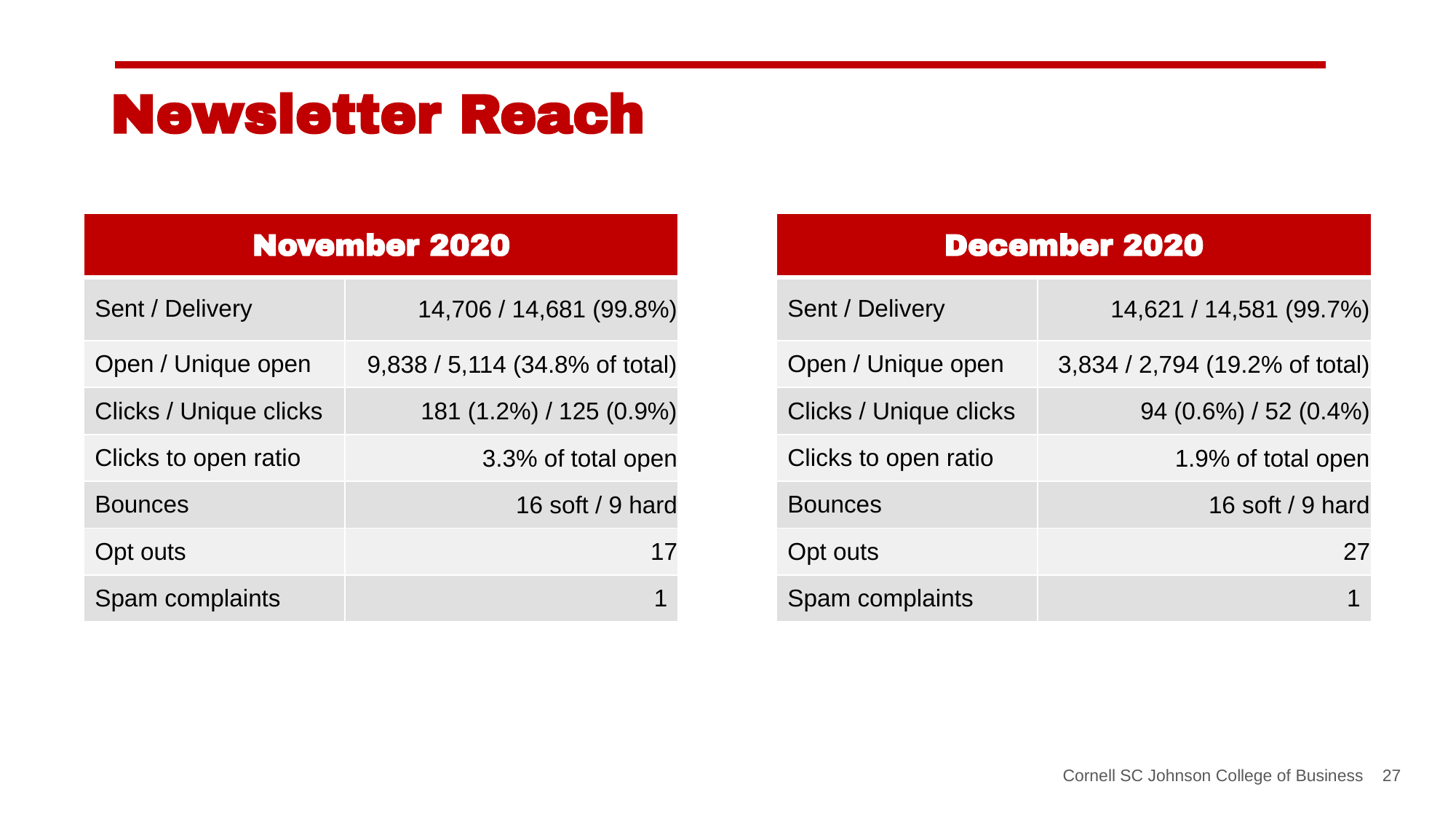

Newsletter Reach
| November 2020 | COLUMN |
| --- | --- |
| Sent / Delivery | 14,706 / 14,681 (99.8%) |
| Open / Unique open | 9,838 / 5,114 (34.8% of total) |
| Clicks / Unique clicks | 181 (1.2%) / 125 (0.9%) |
| Clicks to open ratio | 3.3% of total open |
| Bounces | 16 soft / 9 hard |
| Opt outs | 17 |
| Spam complaints | 1 |
| December 2020 | COLUMN |
| --- | --- |
| Sent / Delivery | 14,621 / 14,581 (99.7%) |
| Open / Unique open | 3,834 / 2,794 (19.2% of total) |
| Clicks / Unique clicks | 94 (0.6%) / 52 (0.4%) |
| Clicks to open ratio | 1.9% of total open |
| Bounces | 16 soft / 9 hard |
| Opt outs | 27 |
| Spam complaints | 1 |
Cornell SC Johnson College of Business    27